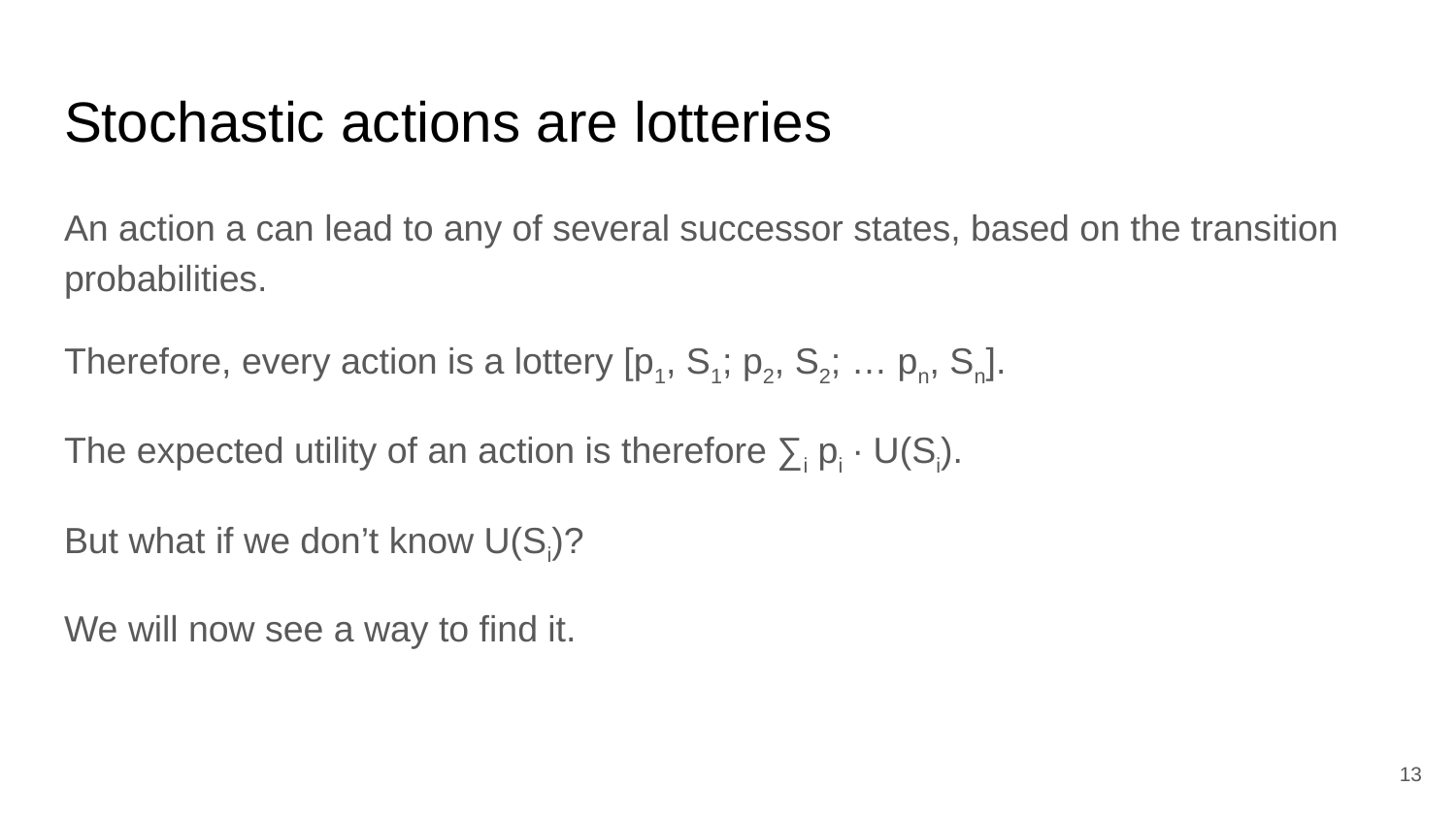

# Stochastic actions are lotteries
An action a can lead to any of several successor states, based on the transition probabilities.
Therefore, every action is a lottery [p1, S1; p2, S2; … pn, Sn].
The expected utility of an action is therefore ∑i pi ∙ U(Si).
But what if we don’t know U(Si)?
We will now see a way to find it.
13